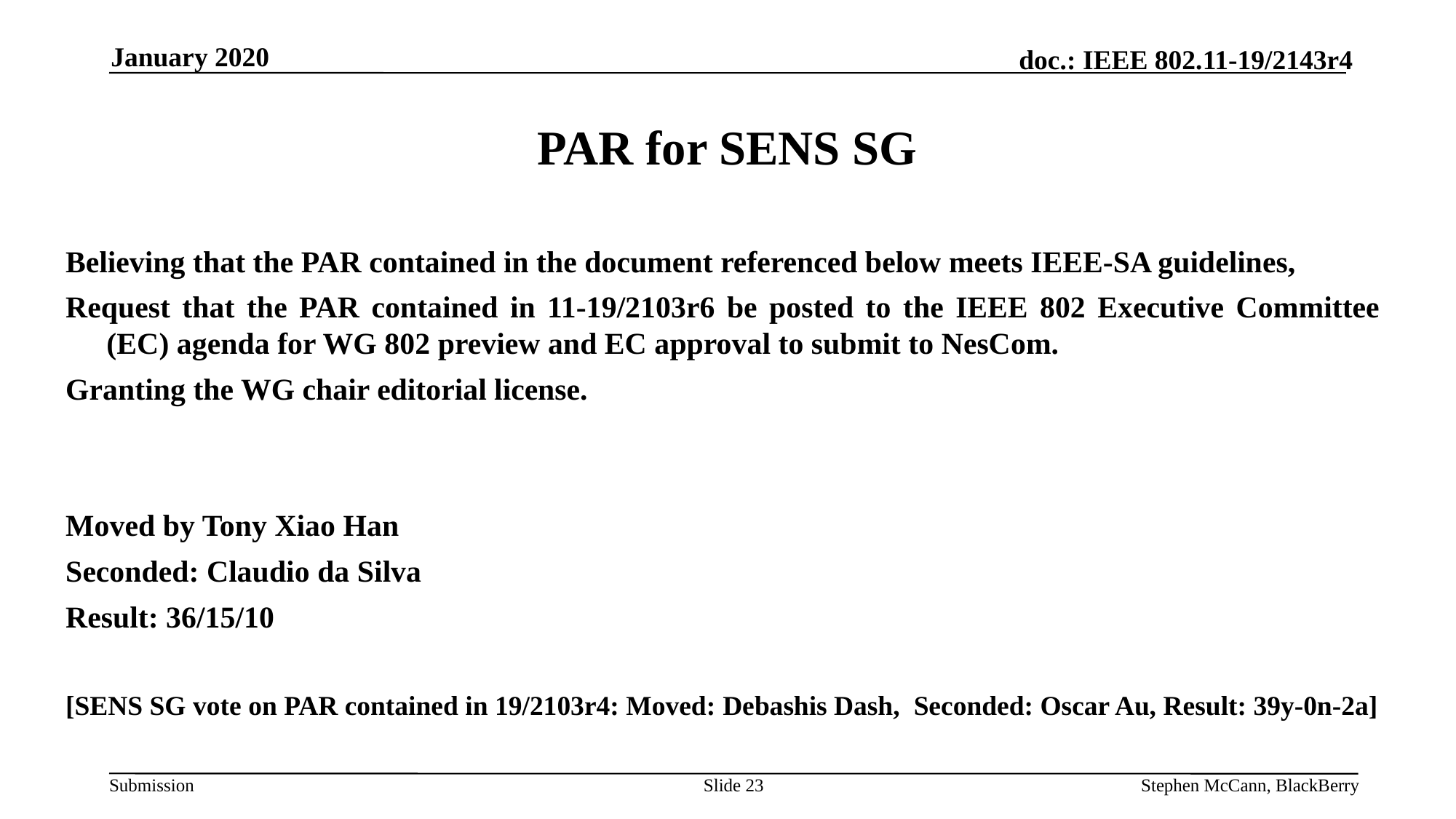

January 2020
# PAR for SENS SG
Believing that the PAR contained in the document referenced below meets IEEE-SA guidelines,
Request that the PAR contained in 11-19/2103r6 be posted to the IEEE 802 Executive Committee (EC) agenda for WG 802 preview and EC approval to submit to NesCom.
Granting the WG chair editorial license.

Moved by Tony Xiao Han
Seconded: Claudio da Silva
Result: 36/15/10

[SENS SG vote on PAR contained in 19/2103r4: Moved: Debashis Dash,  Seconded: Oscar Au, Result: 39y-0n-2a]

Slide 23
Stephen McCann, BlackBerry